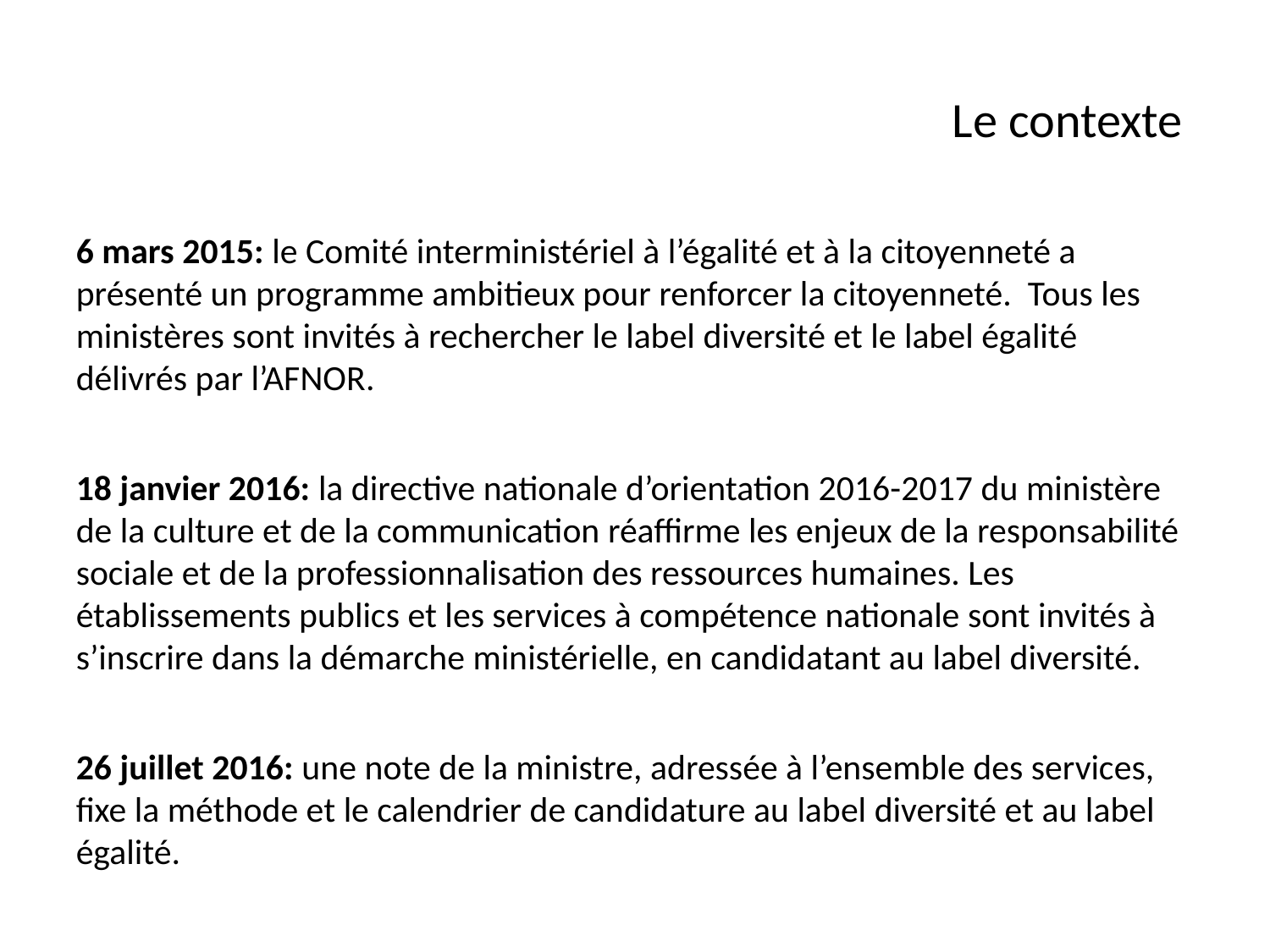

Le contexte
6 mars 2015: le Comité interministériel à l’égalité et à la citoyenneté a présenté un programme ambitieux pour renforcer la citoyenneté.  Tous les ministères sont invités à rechercher le label diversité et le label égalité délivrés par l’AFNOR.

18 janvier 2016: la directive nationale d’orientation 2016-2017 du ministère de la culture et de la communication réaffirme les enjeux de la responsabilité sociale et de la professionnalisation des ressources humaines. Les établissements publics et les services à compétence nationale sont invités à s’inscrire dans la démarche ministérielle, en candidatant au label diversité.

26 juillet 2016: une note de la ministre, adressée à l’ensemble des services, fixe la méthode et le calendrier de candidature au label diversité et au label égalité.